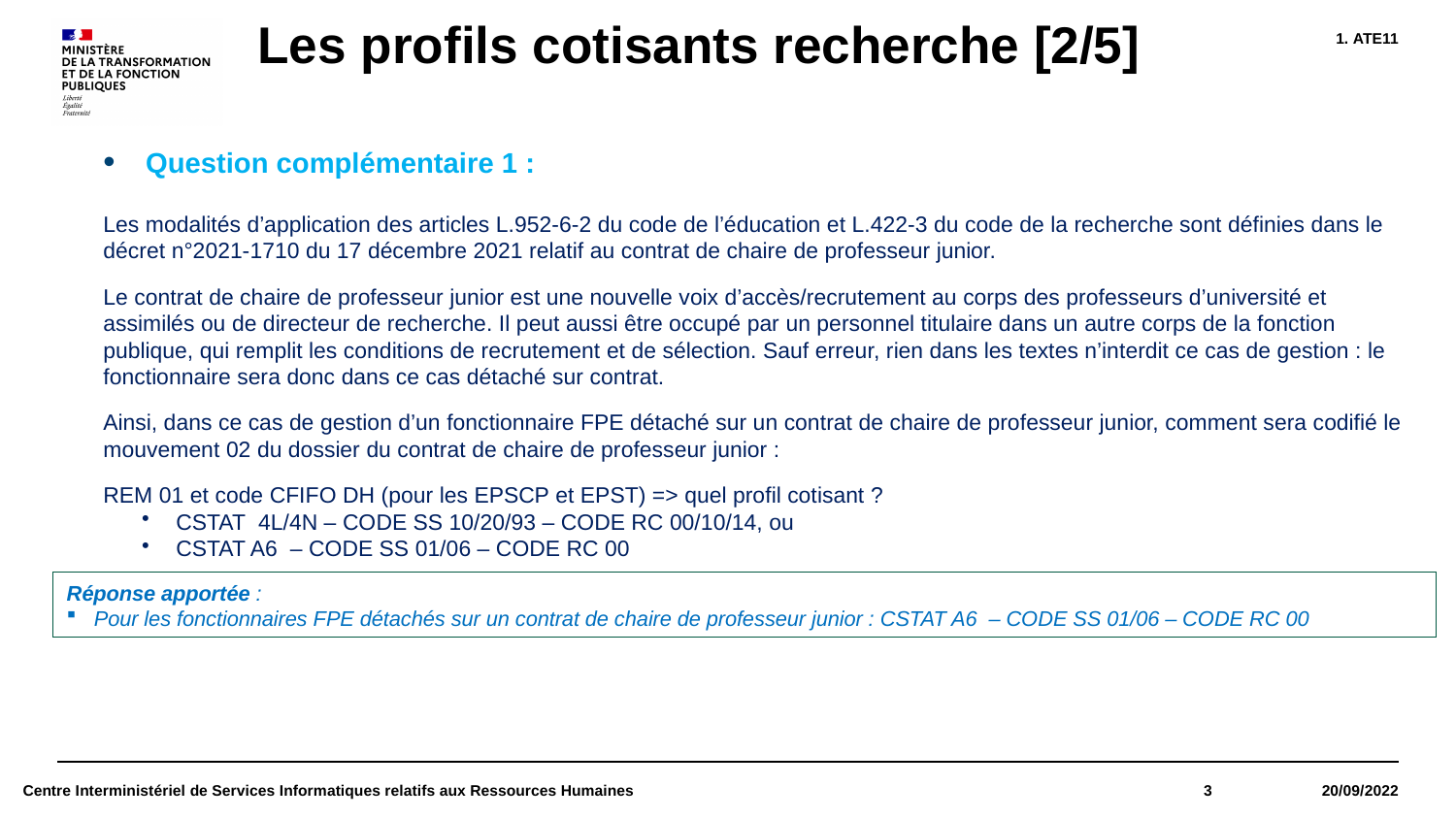

# Les profils cotisants recherche [2/5]
ATE11
Question complémentaire 1 :

Les modalités d’application des articles L.952-6-2 du code de l’éducation et L.422-3 du code de la recherche sont définies dans le décret n°2021-1710 du 17 décembre 2021 relatif au contrat de chaire de professeur junior.

Le contrat de chaire de professeur junior est une nouvelle voix d’accès/recrutement au corps des professeurs d’université et assimilés ou de directeur de recherche. Il peut aussi être occupé par un personnel titulaire dans un autre corps de la fonction publique, qui remplit les conditions de recrutement et de sélection. Sauf erreur, rien dans les textes n’interdit ce cas de gestion : le fonctionnaire sera donc dans ce cas détaché sur contrat.

Ainsi, dans ce cas de gestion d’un fonctionnaire FPE détaché sur un contrat de chaire de professeur junior, comment sera codifié le mouvement 02 du dossier du contrat de chaire de professeur junior :

REM 01 et code CFIFO DH (pour les EPSCP et EPST) => quel profil cotisant ?
CSTAT  4L/4N – CODE SS 10/20/93 – CODE RC 00/10/14, ou
CSTAT A6  – CODE SS 01/06 – CODE RC 00
Réponse apportée :
Pour les fonctionnaires FPE détachés sur un contrat de chaire de professeur junior : CSTAT A6  – CODE SS 01/06 – CODE RC 00
Centre Interministériel de Services Informatiques relatifs aux Ressources Humaines
3
20/09/2022